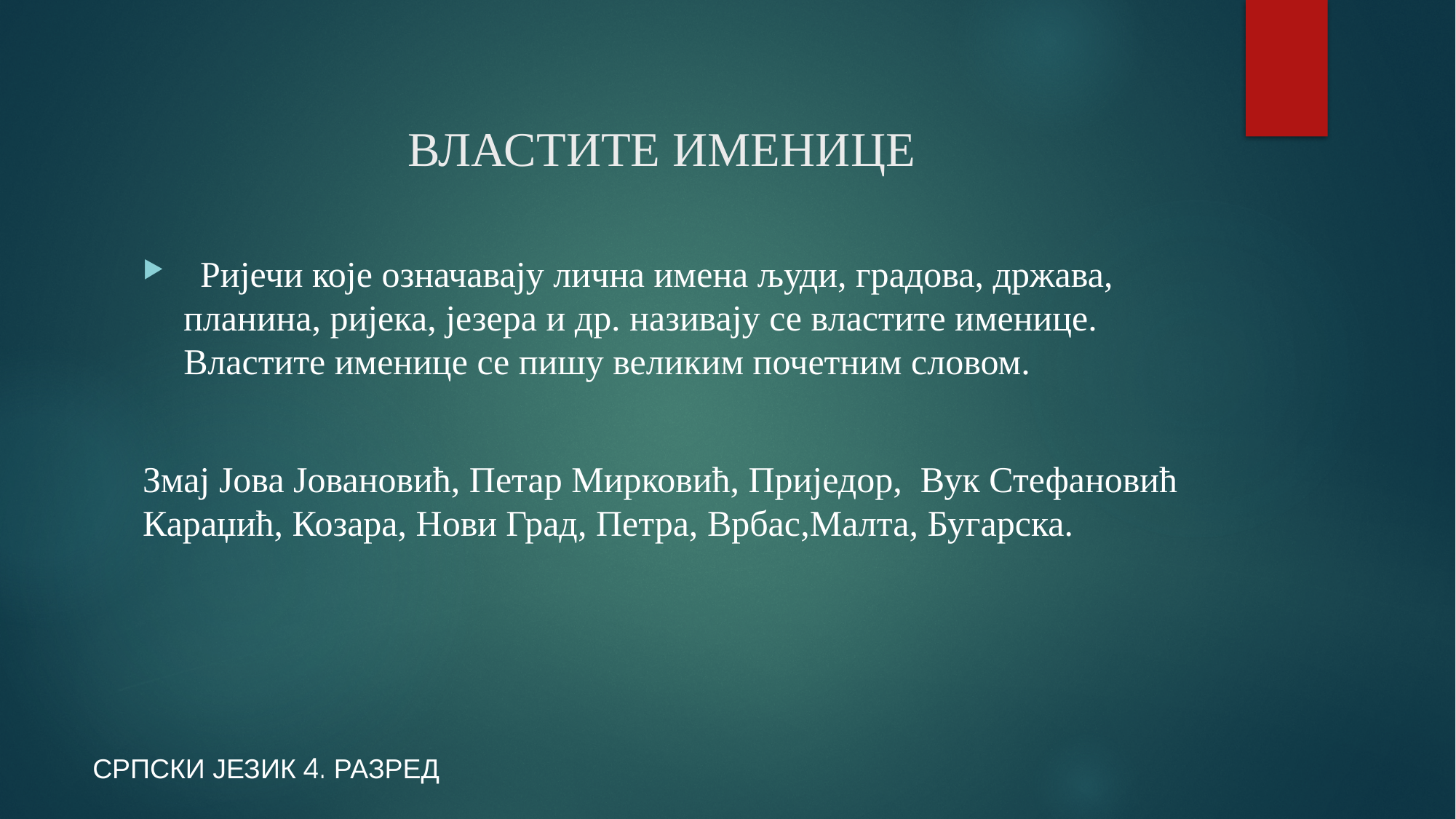

# ВЛАСТИТЕ ИМЕНИЦЕ
  Ријечи које означавају лична имена људи, градова, држава, планина, ријека, језера и др. називају се властите именице. Властите именице се пишу великим почетним словом.

Змај Јова Јовановић, Петар Мирковић, Приједор,  Вук Стефановић Караџић, Козара, Нови Град, Петра, Врбас,Малта, Бугарска.
СРПСКИ ЈЕЗИК 4. РАЗРЕД